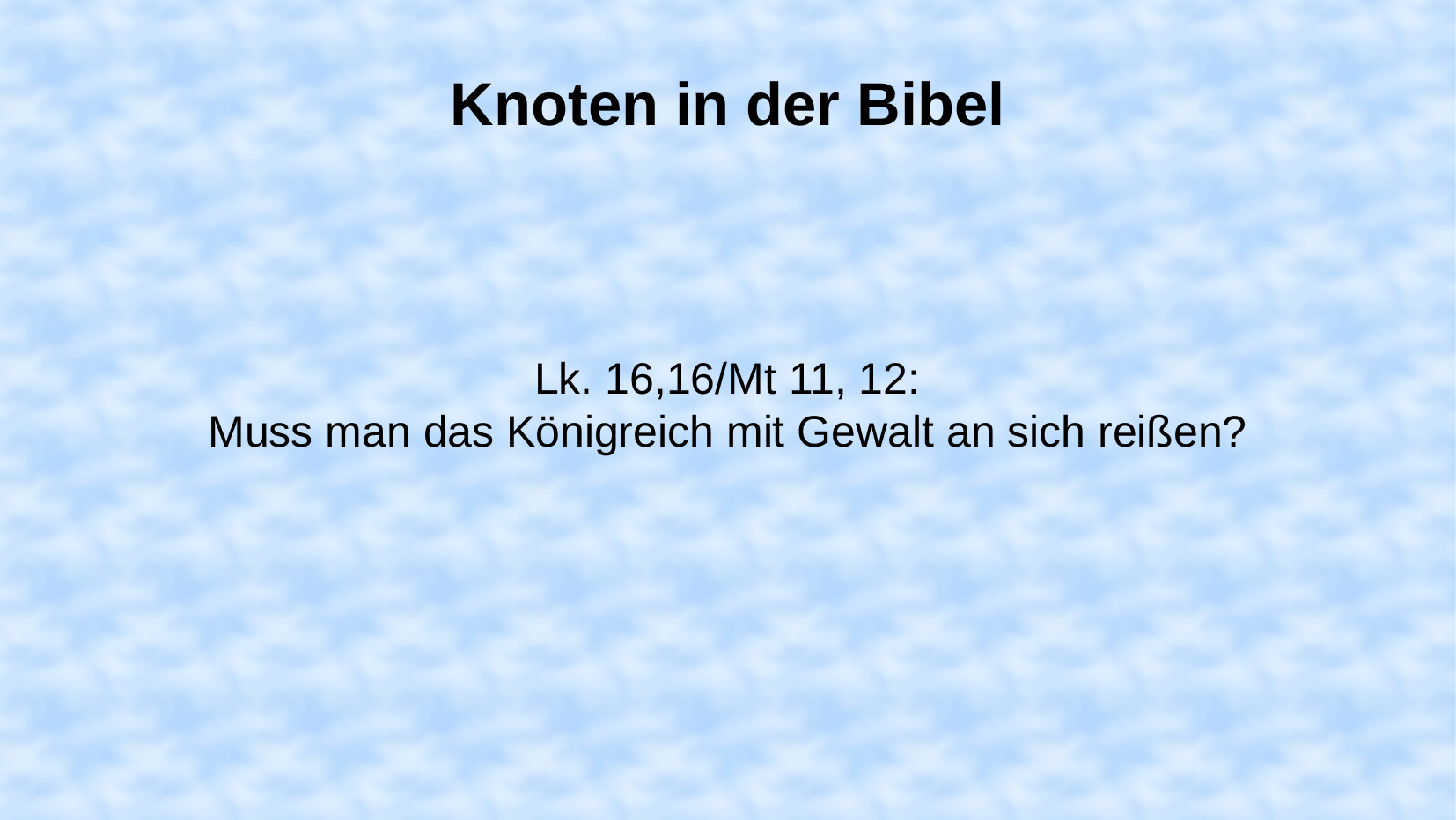

Knoten in der Bibel
Lk. 16,16/Mt 11, 12:
Muss man das Königreich mit Gewalt an sich reißen?